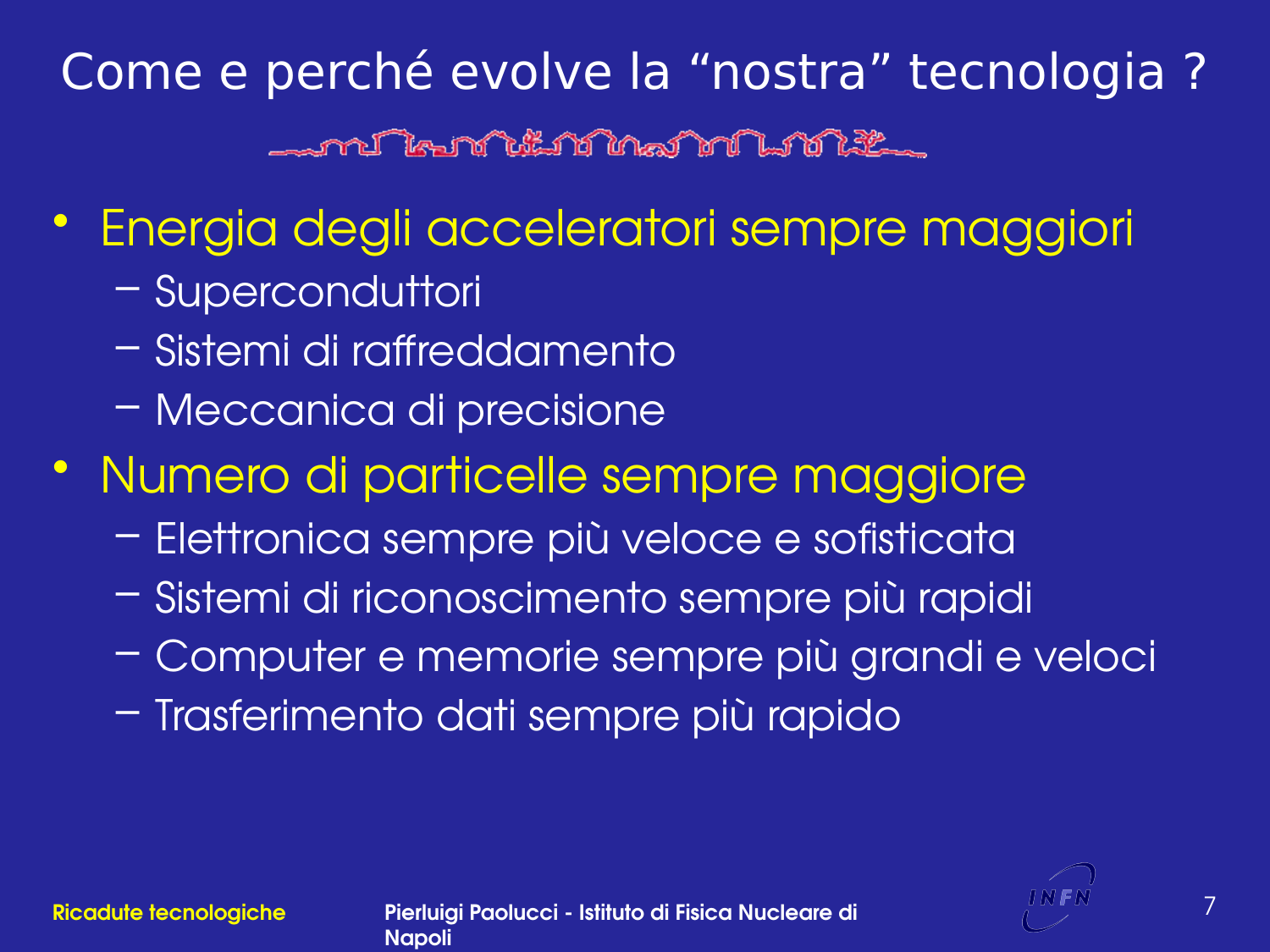

# Come e perché evolve la “nostra” tecnologia ?
Energia degli acceleratori sempre maggiori
Superconduttori
Sistemi di raffreddamento
Meccanica di precisione
Numero di particelle sempre maggiore
Elettronica sempre più veloce e sofisticata
Sistemi di riconoscimento sempre più rapidi
Computer e memorie sempre più grandi e veloci
Trasferimento dati sempre più rapido
7
Ricadute tecnologiche
Pierluigi Paolucci - Istituto di Fisica Nucleare di Napoli